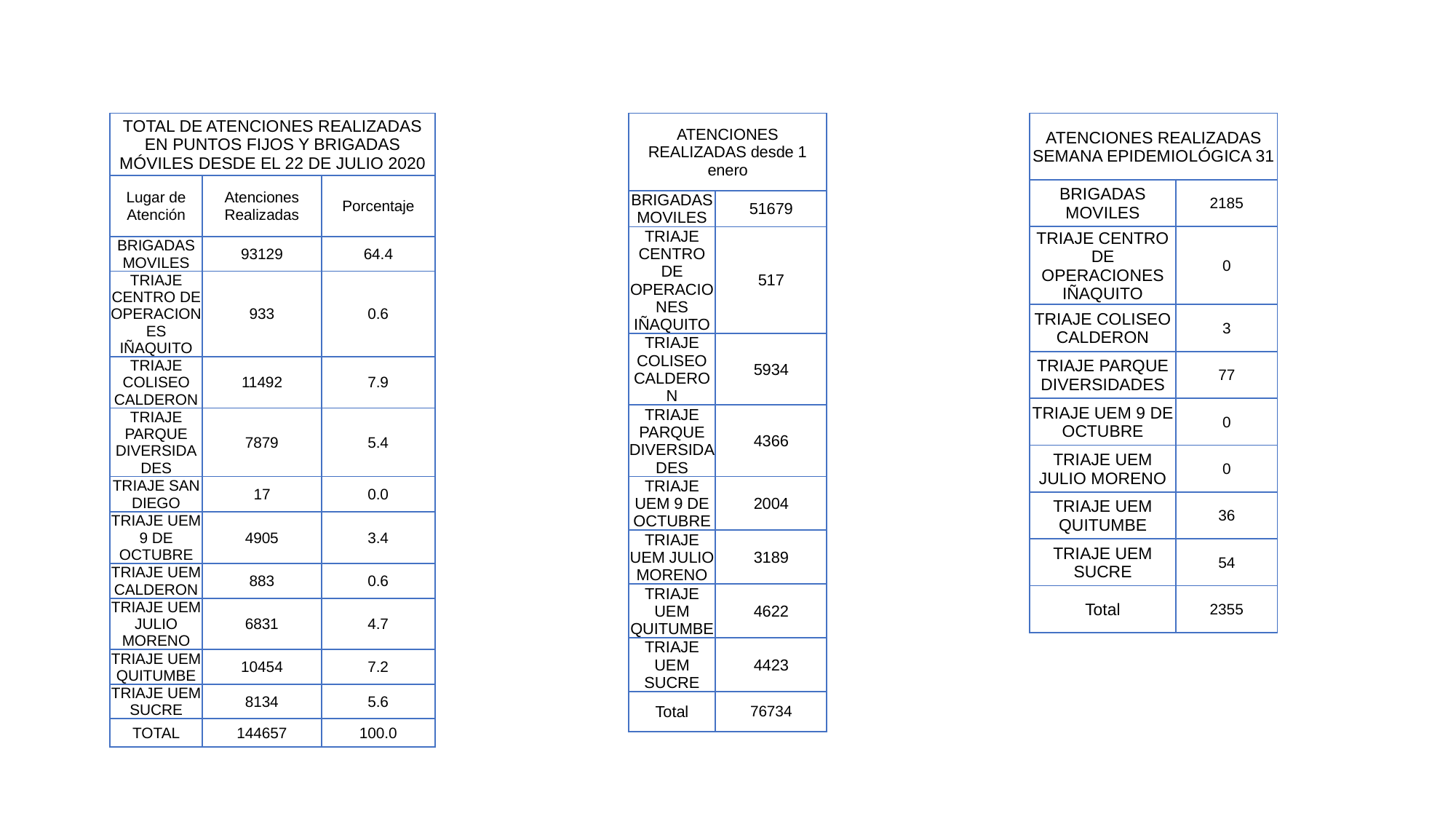

| TOTAL DE ATENCIONES REALIZADAS EN PUNTOS FIJOS Y BRIGADAS MÓVILES DESDE EL 22 DE JULIO 2020 |  |  |
| --- | --- | --- |
| Lugar de Atención | Atenciones Realizadas | Porcentaje |
| BRIGADAS MOVILES | 93129 | 64.4 |
| TRIAJE CENTRO DE OPERACIONES IÑAQUITO | 933 | 0.6 |
| TRIAJE COLISEO CALDERON | 11492 | 7.9 |
| TRIAJE PARQUE DIVERSIDADES | 7879 | 5.4 |
| TRIAJE SAN DIEGO | 17 | 0.0 |
| TRIAJE UEM 9 DE OCTUBRE | 4905 | 3.4 |
| TRIAJE UEM CALDERON | 883 | 0.6 |
| TRIAJE UEM JULIO MORENO | 6831 | 4.7 |
| TRIAJE UEM QUITUMBE | 10454 | 7.2 |
| TRIAJE UEM SUCRE | 8134 | 5.6 |
| TOTAL | 144657 | 100.0 |
| ATENCIONES REALIZADAS SEMANA EPIDEMIOLÓGICA 31 |  |
| --- | --- |
| BRIGADAS MOVILES | 2185 |
| TRIAJE CENTRO DE OPERACIONES IÑAQUITO | 0 |
| TRIAJE COLISEO CALDERON | 3 |
| TRIAJE PARQUE DIVERSIDADES | 77 |
| TRIAJE UEM 9 DE OCTUBRE | 0 |
| TRIAJE UEM JULIO MORENO | 0 |
| TRIAJE UEM QUITUMBE | 36 |
| TRIAJE UEM SUCRE | 54 |
| Total | 2355 |
| ATENCIONES REALIZADAS desde 1 enero |  |
| --- | --- |
| BRIGADAS MOVILES | 51679 |
| TRIAJE CENTRO DE OPERACIONES IÑAQUITO | 517 |
| TRIAJE COLISEO CALDERON | 5934 |
| TRIAJE PARQUE DIVERSIDADES | 4366 |
| TRIAJE UEM 9 DE OCTUBRE | 2004 |
| TRIAJE UEM JULIO MORENO | 3189 |
| TRIAJE UEM QUITUMBE | 4622 |
| TRIAJE UEM SUCRE | 4423 |
| Total | 76734 |